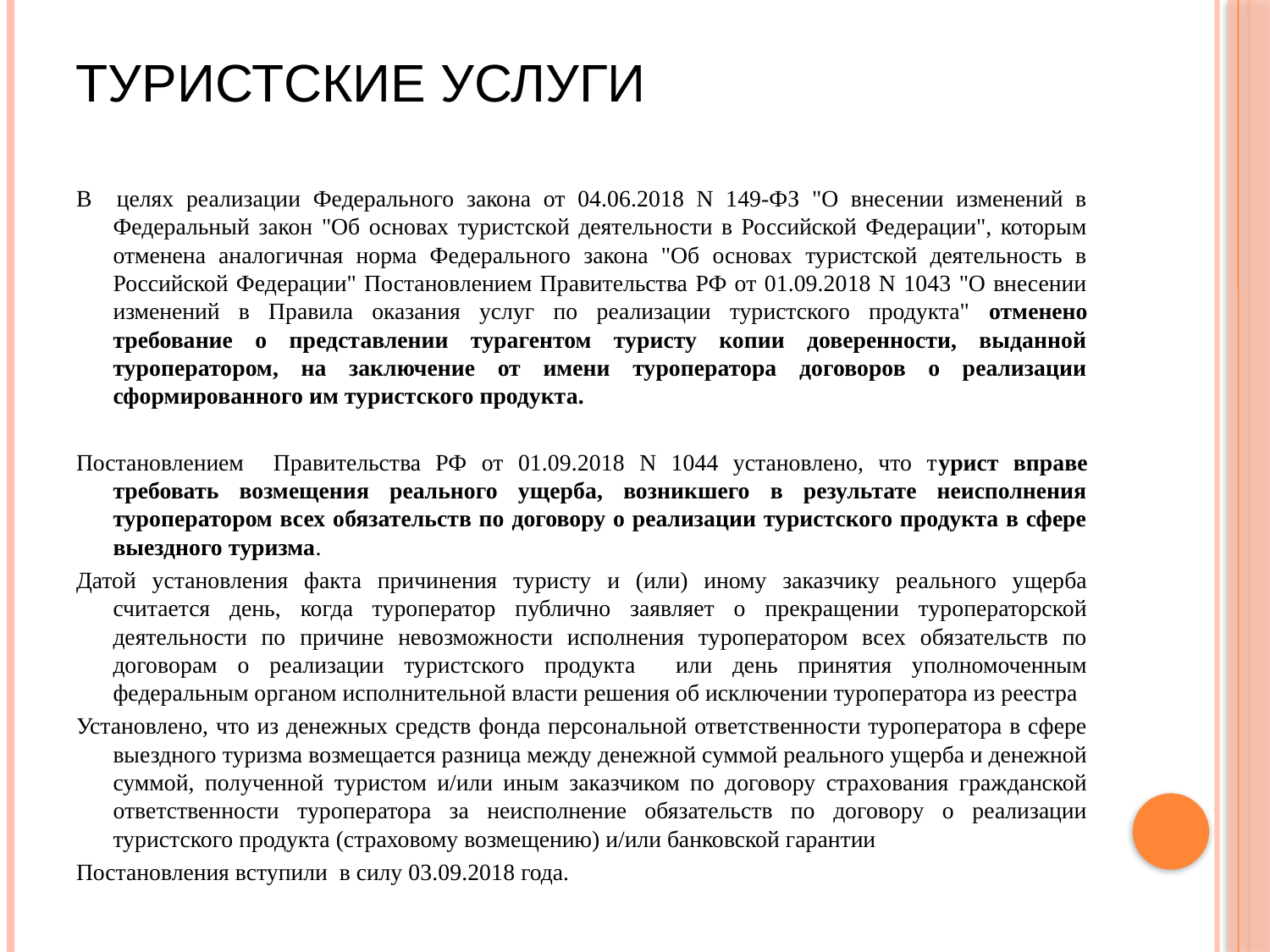

# Туристские услуги

В  целях реализации Федерального закона от 04.06.2018 N 149-ФЗ "О внесении изменений в Федеральный закон "Об основах туристской деятельности в Российской Федерации", которым отменена аналогичная норма Федерального закона "Об основах туристской деятельность в Российской Федерации" Постановлением Правительства РФ от 01.09.2018 N 1043 "О внесении изменений в Правила оказания услуг по реализации туристского продукта" отменено требование о представлении турагентом туристу копии доверенности, выданной туроператором, на заключение от имени туроператора договоров о реализации сформированного им туристского продукта.

Постановлением  Правительства РФ от 01.09.2018 N 1044 установлено, что турист вправе требовать возмещения реального ущерба, возникшего в результате неисполнения туроператором всех обязательств по договору о реализации туристского продукта в сфере выездного туризма.
Датой установления факта причинения туристу и (или) иному заказчику реального ущерба считается день, когда туроператор публично заявляет о прекращении туроператорской деятельности по причине невозможности исполнения туроператором всех обязательств по договорам о реализации туристского продукта  или день принятия уполномоченным федеральным органом исполнительной власти решения об исключении туроператора из реестра
Установлено, что из денежных средств фонда персональной ответственности туроператора в сфере выездного туризма возмещается разница между денежной суммой реального ущерба и денежной суммой, полученной туристом и/или иным заказчиком по договору страхования гражданской ответственности туроператора за неисполнение обязательств по договору о реализации туристского продукта (страховому возмещению) и/или банковской гарантии
Постановления вступили  в силу 03.09.2018 года.